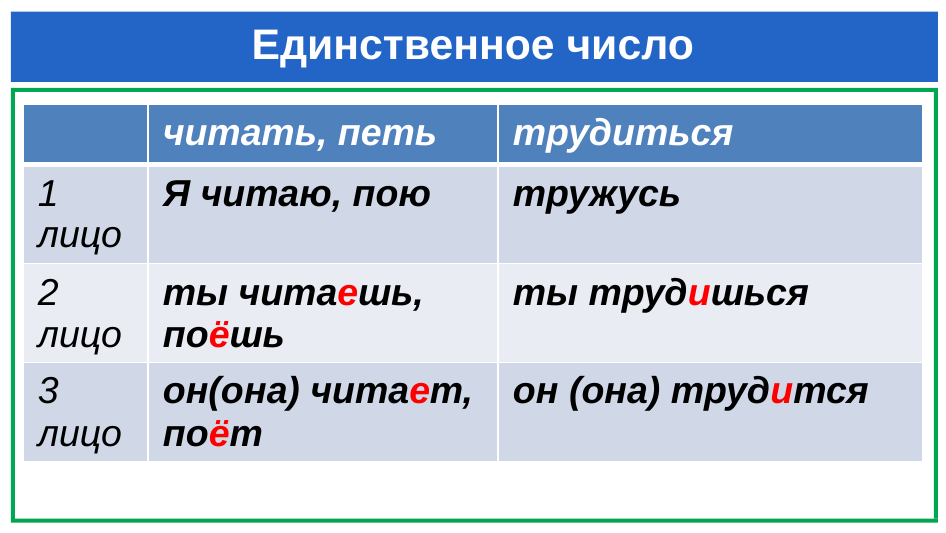

# Единственное число
|  | читать, петь | трудиться |
| --- | --- | --- |
| 1 лицо | Я читаю, пою | тружусь |
| 2 лицо | ты читаешь, поёшь | ты трудишься |
| 3 лицо | он(она) читает, поёт | он (она) трудится |